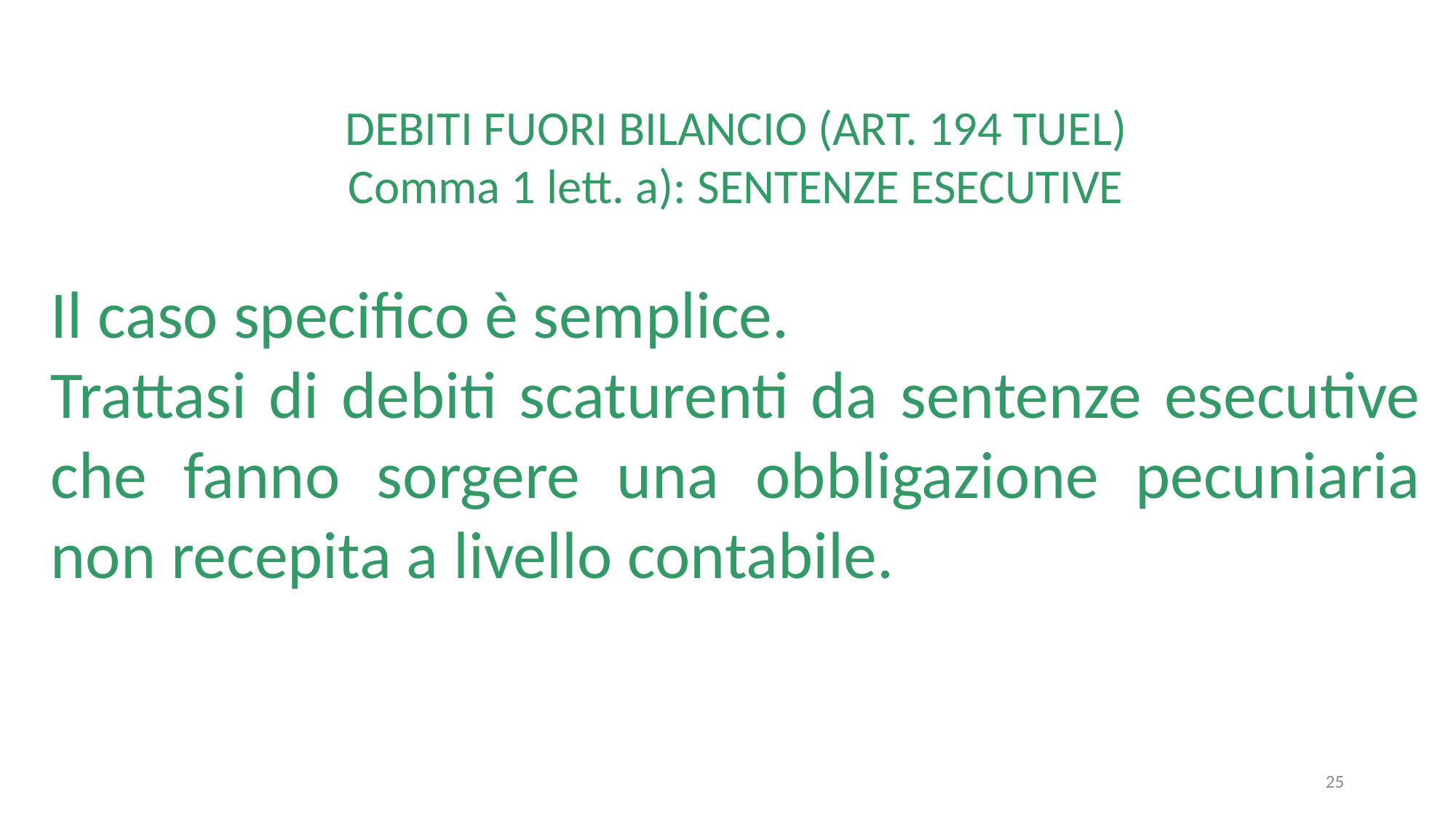

DEBITI FUORI BILANCIO (ART. 194 TUEL)
Comma 1 lett. a): SENTENZE ESECUTIVE

Il caso specifico è semplice.
Trattasi di debiti scaturenti da sentenze esecutive che fanno sorgere una obbligazione pecuniaria non recepita a livello contabile.

25